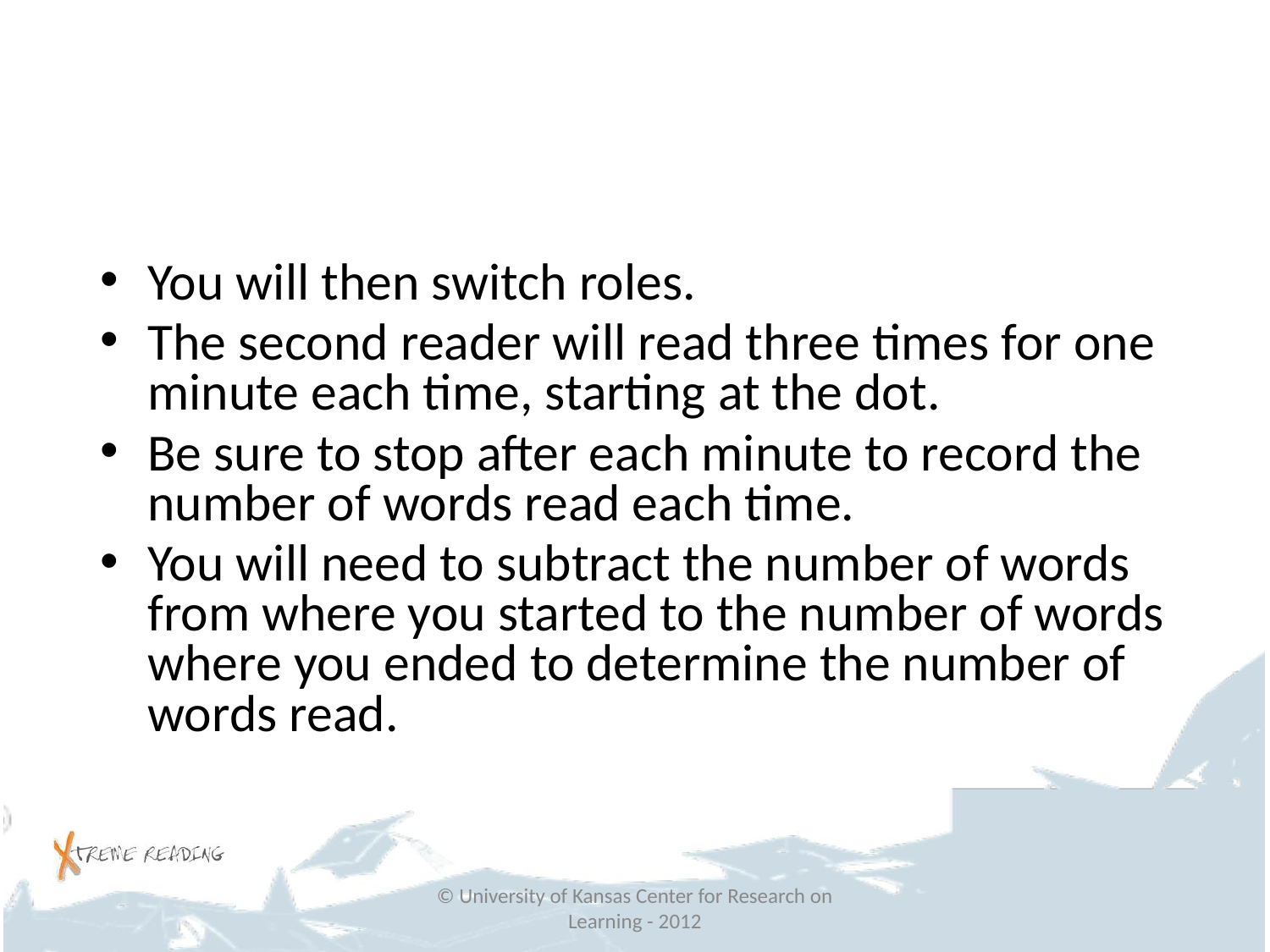

#
You will then switch roles.
The second reader will read three times for one minute each time, starting at the dot.
Be sure to stop after each minute to record the number of words read each time.
You will need to subtract the number of words from where you started to the number of words where you ended to determine the number of words read.
© University of Kansas Center for Research on Learning - 2012